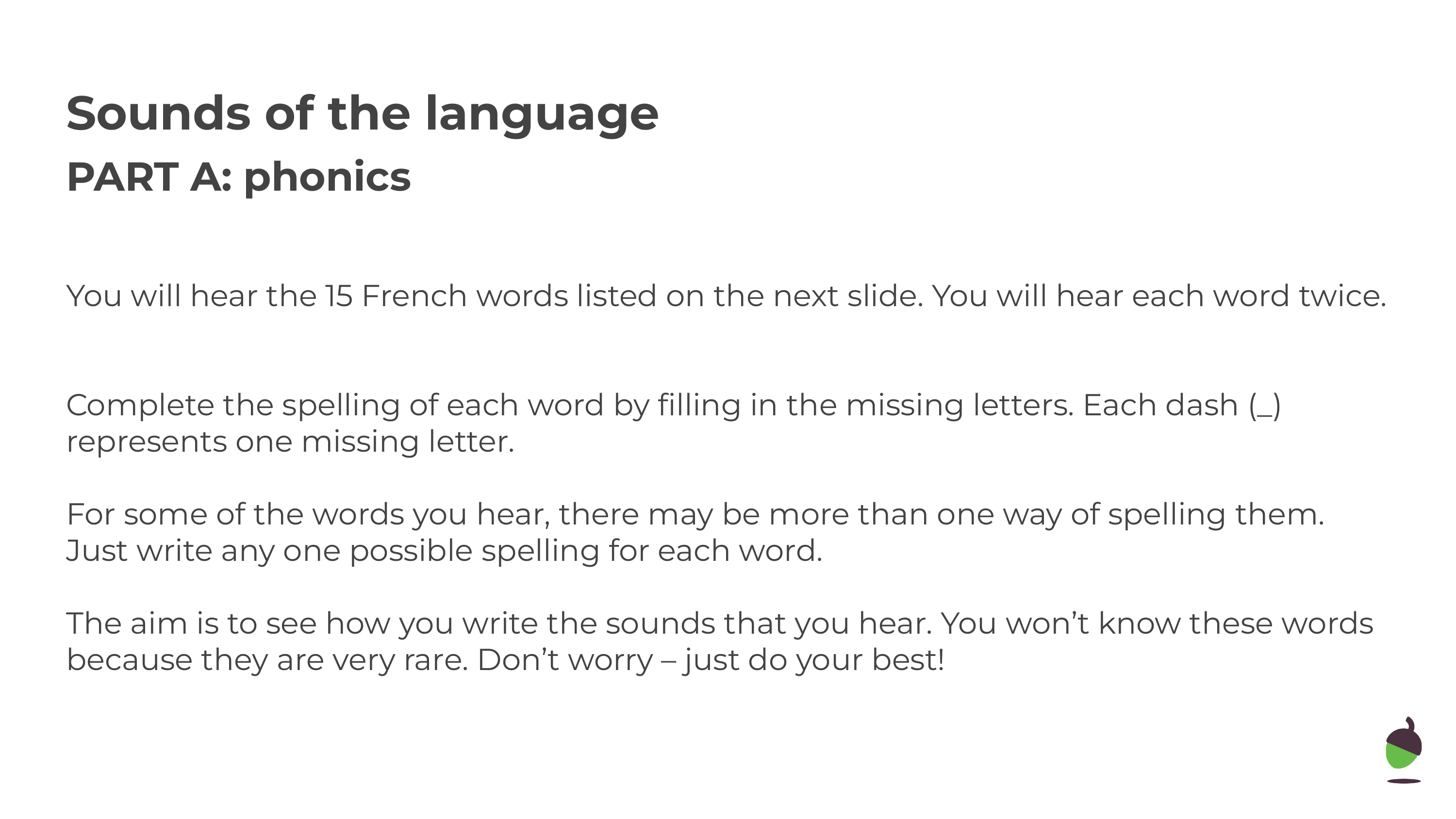

Sounds of the language
PART A: phonics

You will hear the 15 French words listed on the next slide. You will hear each word twice.

Complete the spelling of each word by filling in the missing letters. Each dash (_) represents one missing letter.

For some of the words you hear, there may be more than one way of spelling them.
Just write any one possible spelling for each word.

The aim is to see how you write the sounds that you hear. You won’t know these words because they are very rare. Don’t worry – just do your best!